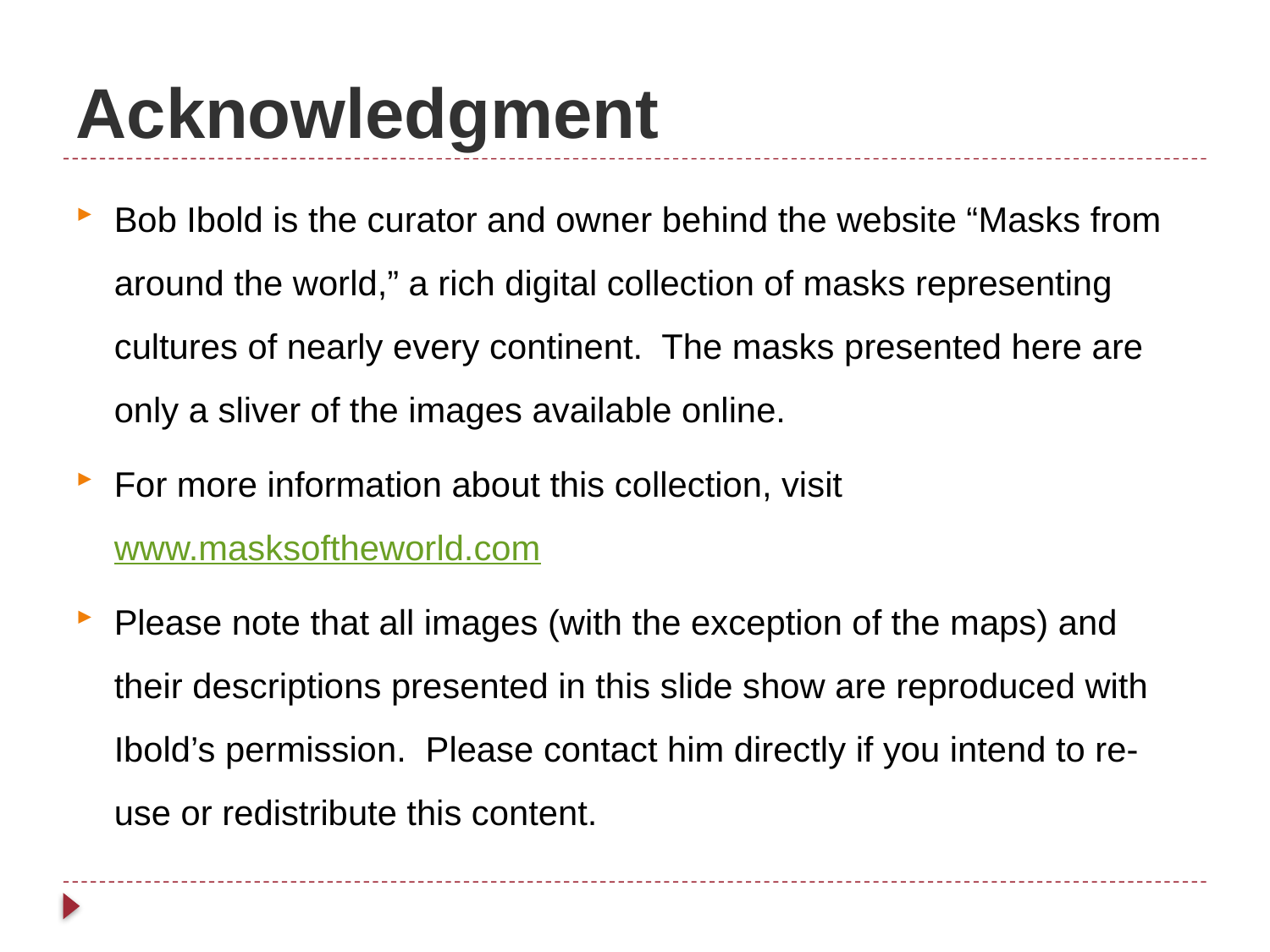

# Acknowledgment
Bob Ibold is the curator and owner behind the website “Masks from around the world,” a rich digital collection of masks representing cultures of nearly every continent.  The masks presented here are only a sliver of the images available online.
For more information about this collection, visit www.masksoftheworld.com
Please note that all images (with the exception of the maps) and their descriptions presented in this slide show are reproduced with Ibold’s permission.  Please contact him directly if you intend to re-use or redistribute this content.